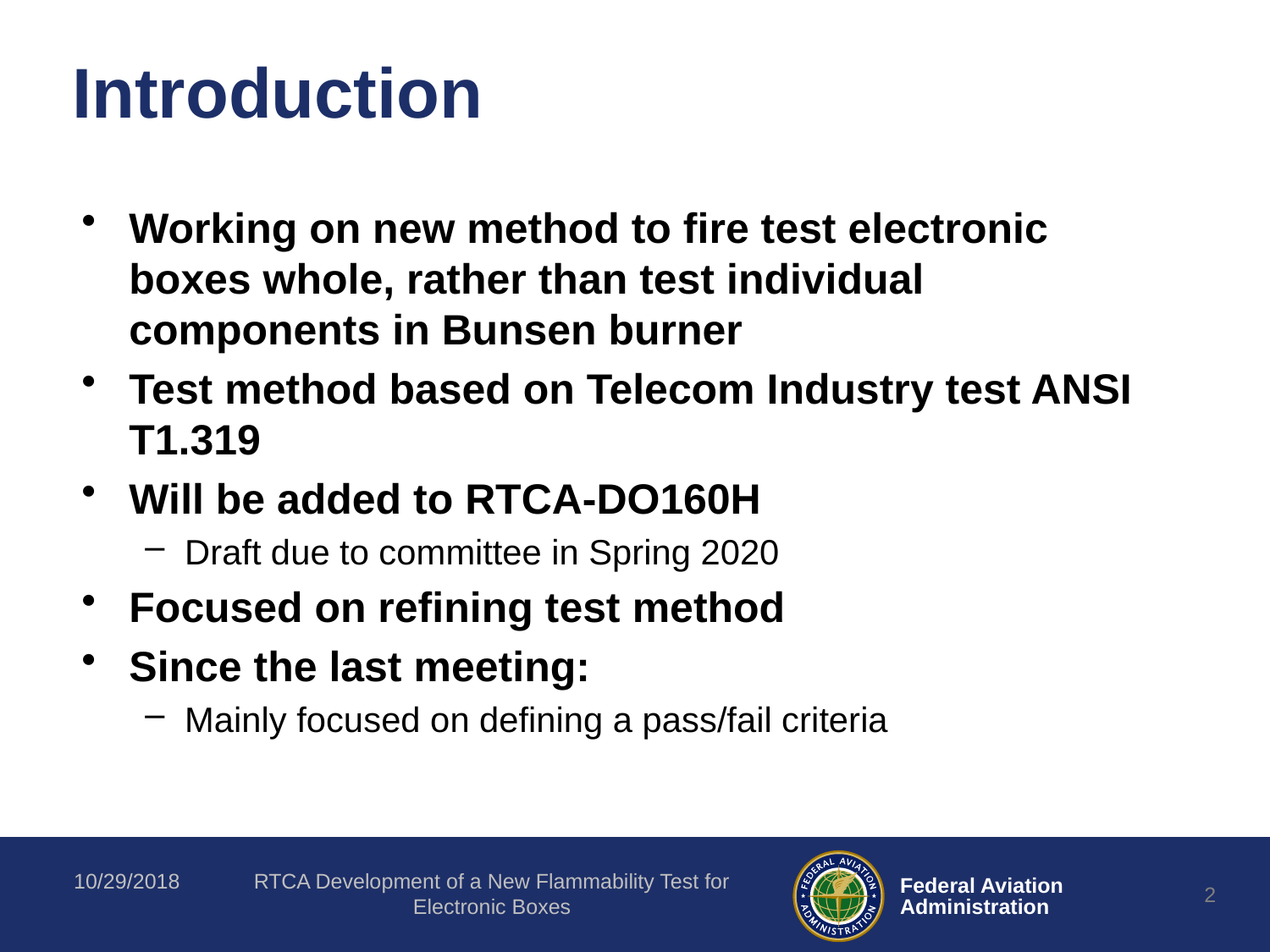

# Introduction
Working on new method to fire test electronic boxes whole, rather than test individual components in Bunsen burner
Test method based on Telecom Industry test ANSI T1.319
Will be added to RTCA-DO160H
Draft due to committee in Spring 2020
Focused on refining test method
Since the last meeting:
Mainly focused on defining a pass/fail criteria